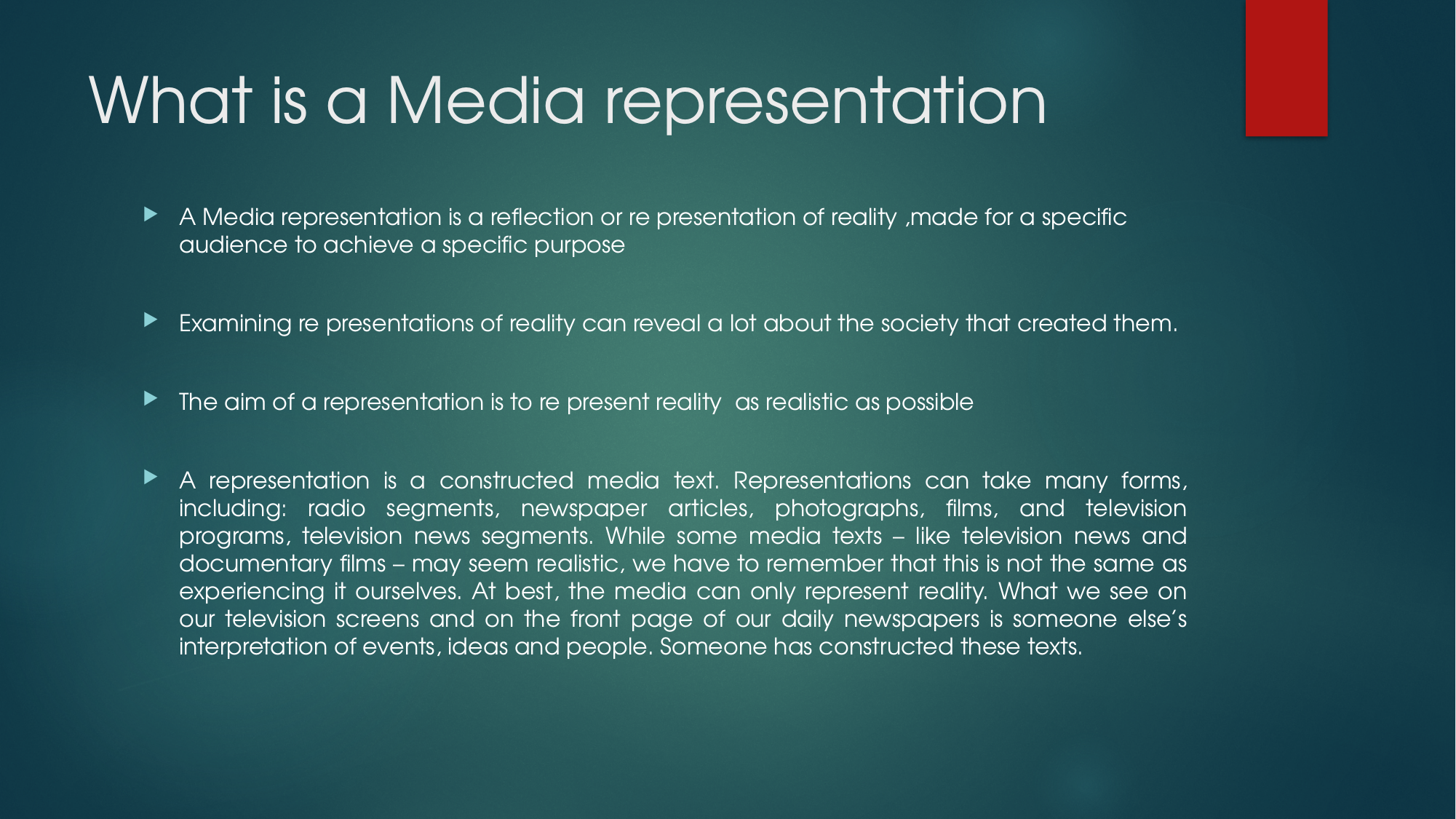

# What is a Media representation
A Media representation is a reflection or re presentation of reality ,made for a specific audience to achieve a specific purpose

Examining re presentations of reality can reveal a lot about the society that created them.

The aim of a representation is to re present reality  as realistic as possible

A representation is a constructed media text. Representations can take many forms, including: radio segments, newspaper articles, photographs, films, and television programs, television news segments. While some media texts – like television news and documentary films – may seem realistic, we have to remember that this is not the same as experiencing it ourselves. At best, the media can only represent reality. What we see on our television screens and on the front page of our daily newspapers is someone else’s interpretation of events, ideas and people. Someone has constructed these texts.